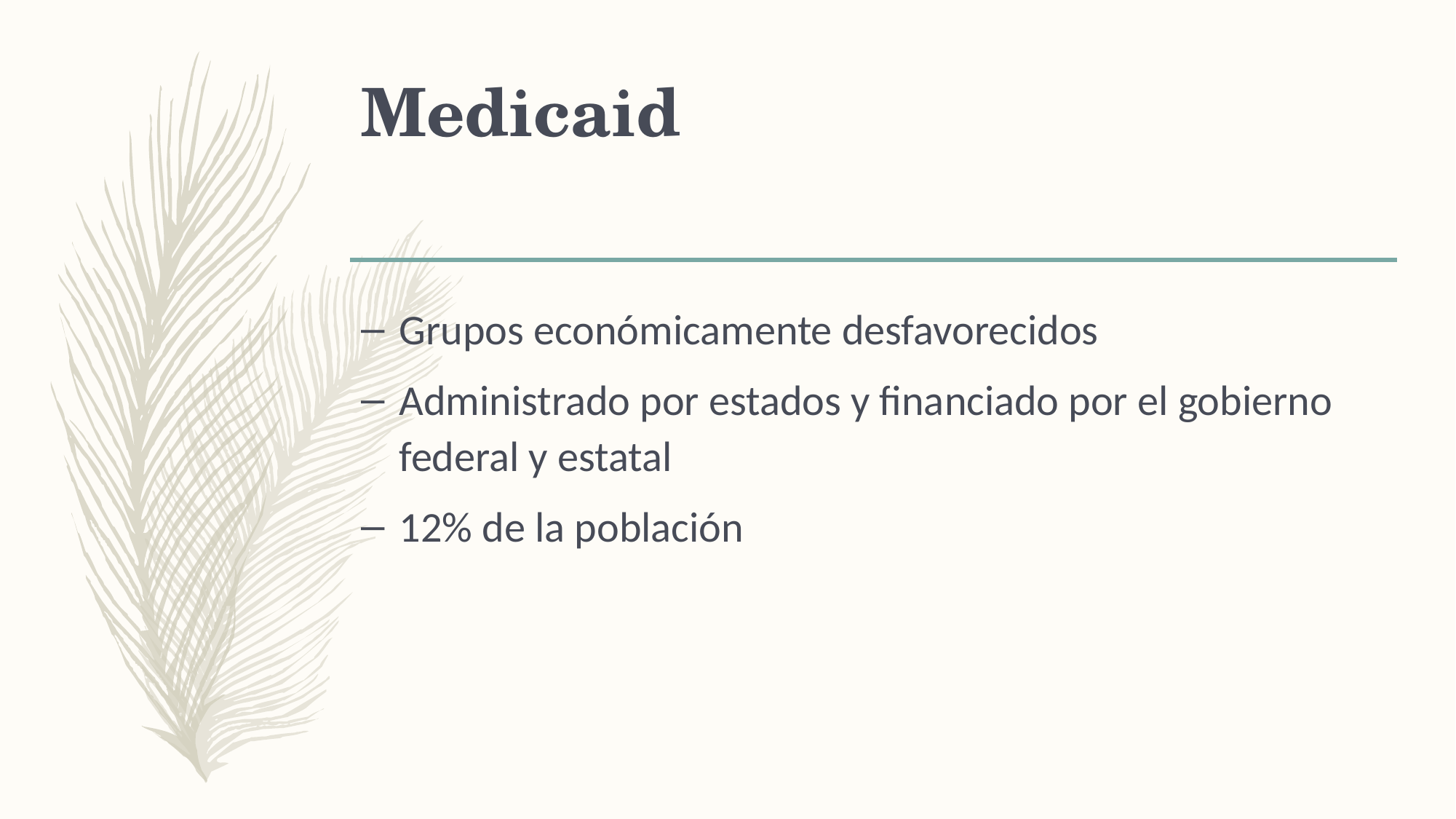

# Medicaid
Grupos económicamente desfavorecidos
Administrado por estados y financiado por el gobierno federal y estatal
12% de la población